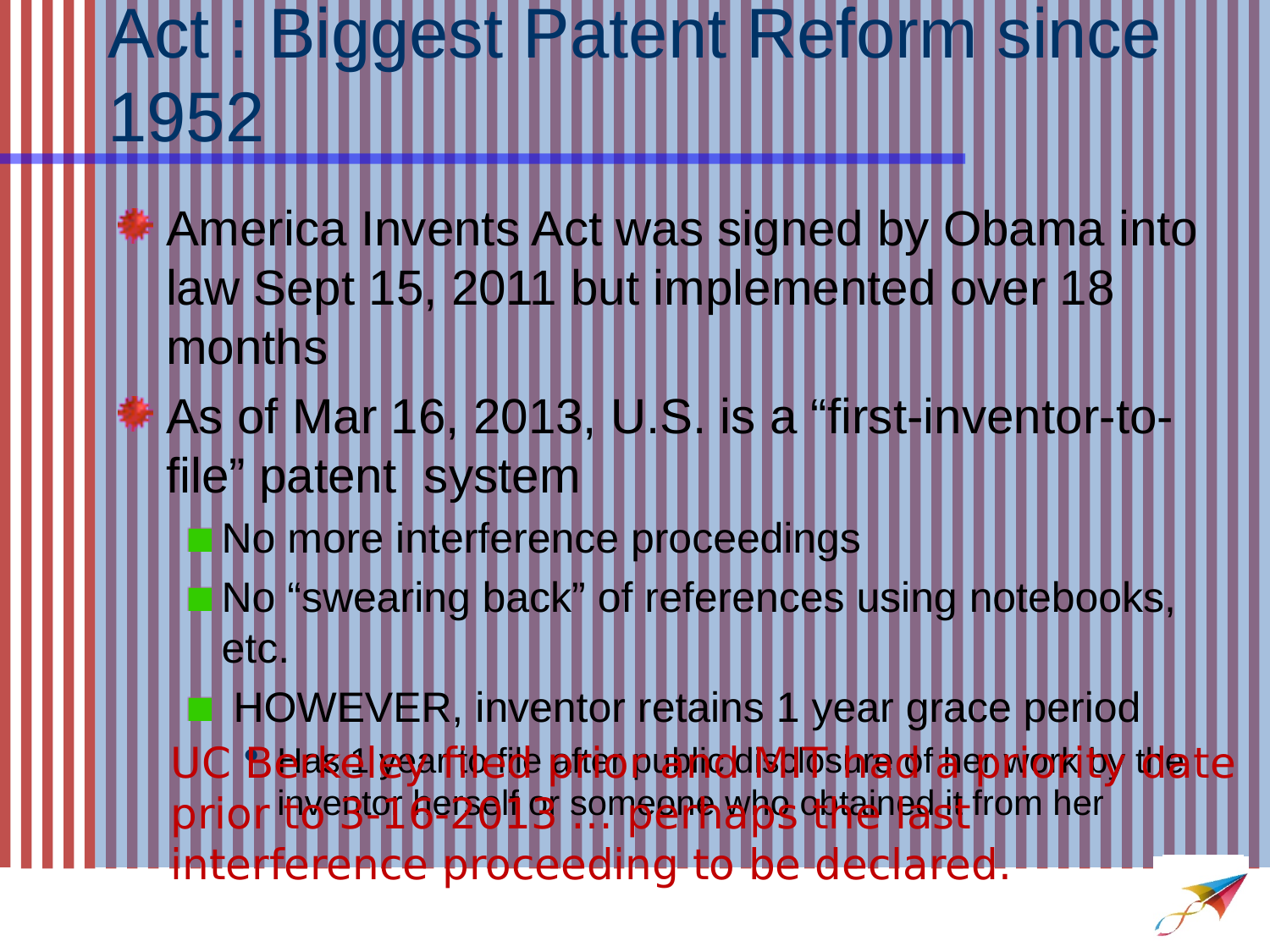

Leahy-Smith American Invents Act : Biggest Patent Reform since 1952
America Invents Act was signed by Obama into law Sept 15, 2011 but implemented over 18 months
As of Mar 16, 2013, U.S. is a “first-inventor-to-file” patent  system
No more interference proceedings
No “swearing back” of references using notebooks, etc.
 HOWEVER, inventor retains 1 year grace period
Has 1 year to file after public disclosure of her work by the inventor herself or someone who obtained it from her
UC Berkeley filed prior and MIT had a priority date prior to 3-16-2013 … perhaps the last interference proceeding to be declared.